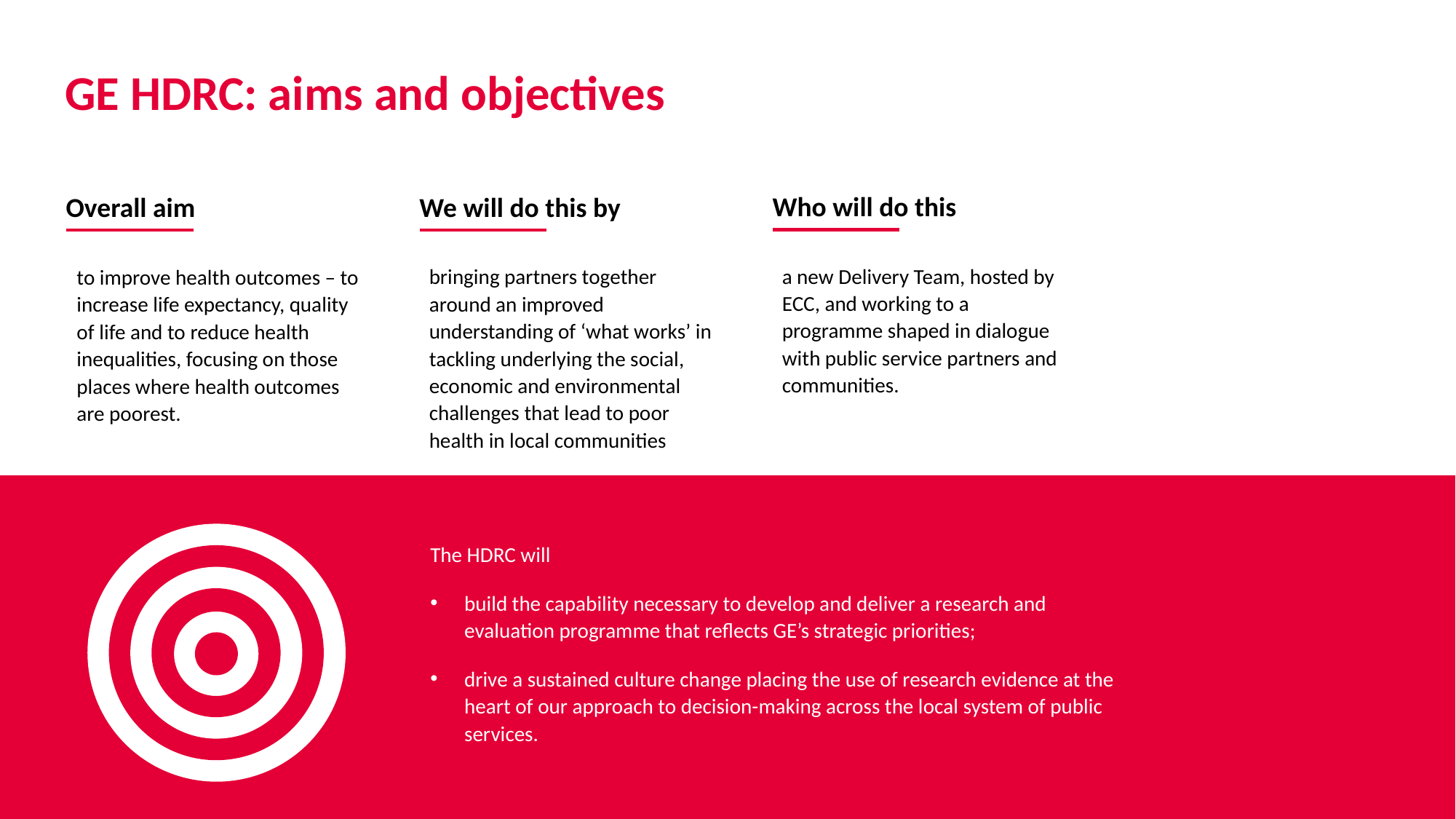

GE HDRC: aims and objectives
Who will do this
Overall aim
We will do this by
a new Delivery Team, hosted by ECC, and working to a programme shaped in dialogue with public service partners and communities.
bringing partners together around an improved understanding of ‘what works’ in tackling underlying the social, economic and environmental challenges that lead to poor health in local communities
to improve health outcomes – to increase life expectancy, quality of life and to reduce health inequalities, focusing on those places where health outcomes are poorest.

The HDRC will
build the capability necessary to develop and deliver a research and evaluation programme that reflects GE’s strategic priorities;
drive a sustained culture change placing the use of research evidence at the heart of our approach to decision-making across the local system of public services.